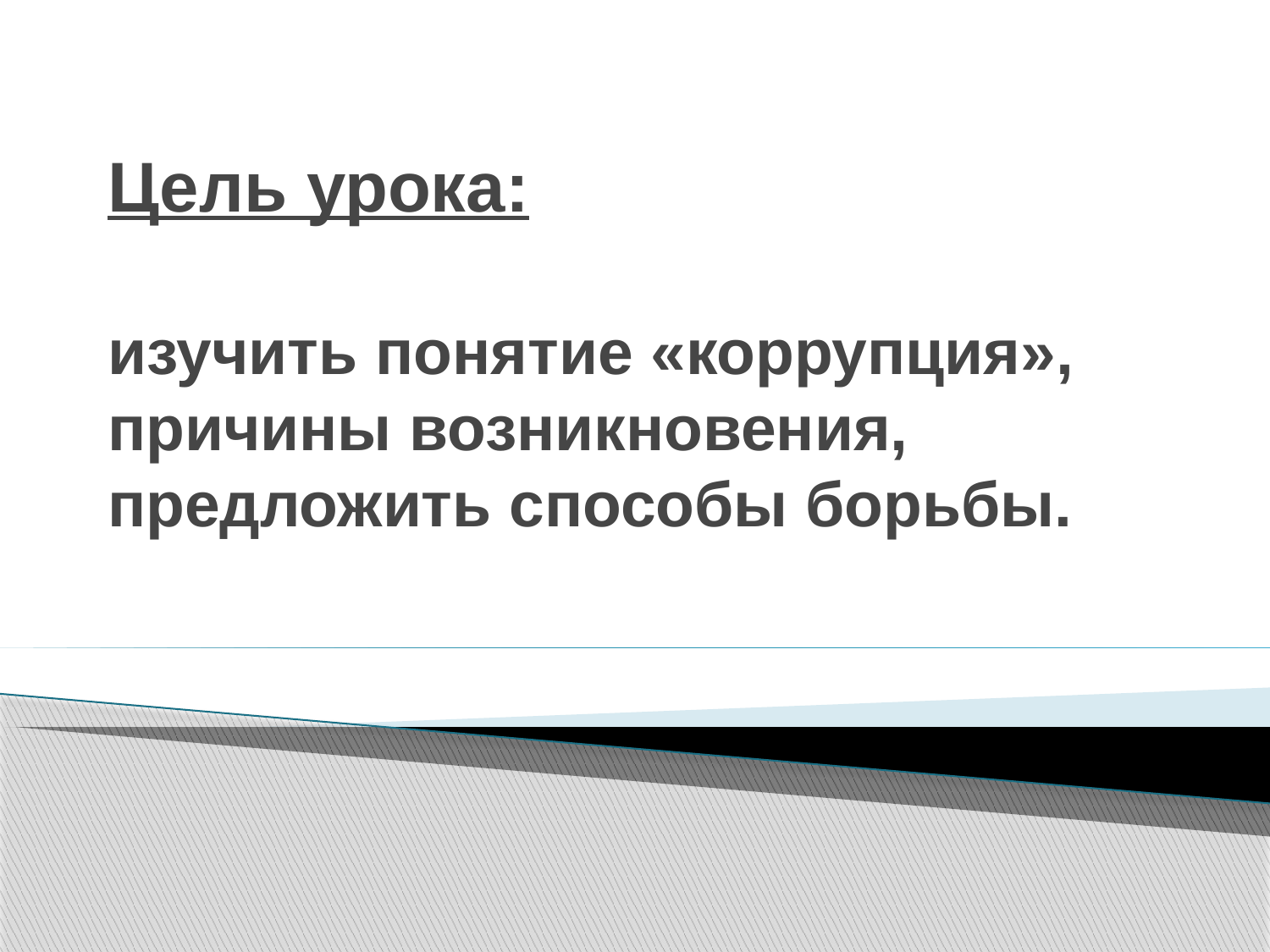

# Цель урока: изучить понятие «коррупция», причины возникновения, предложить способы борьбы.